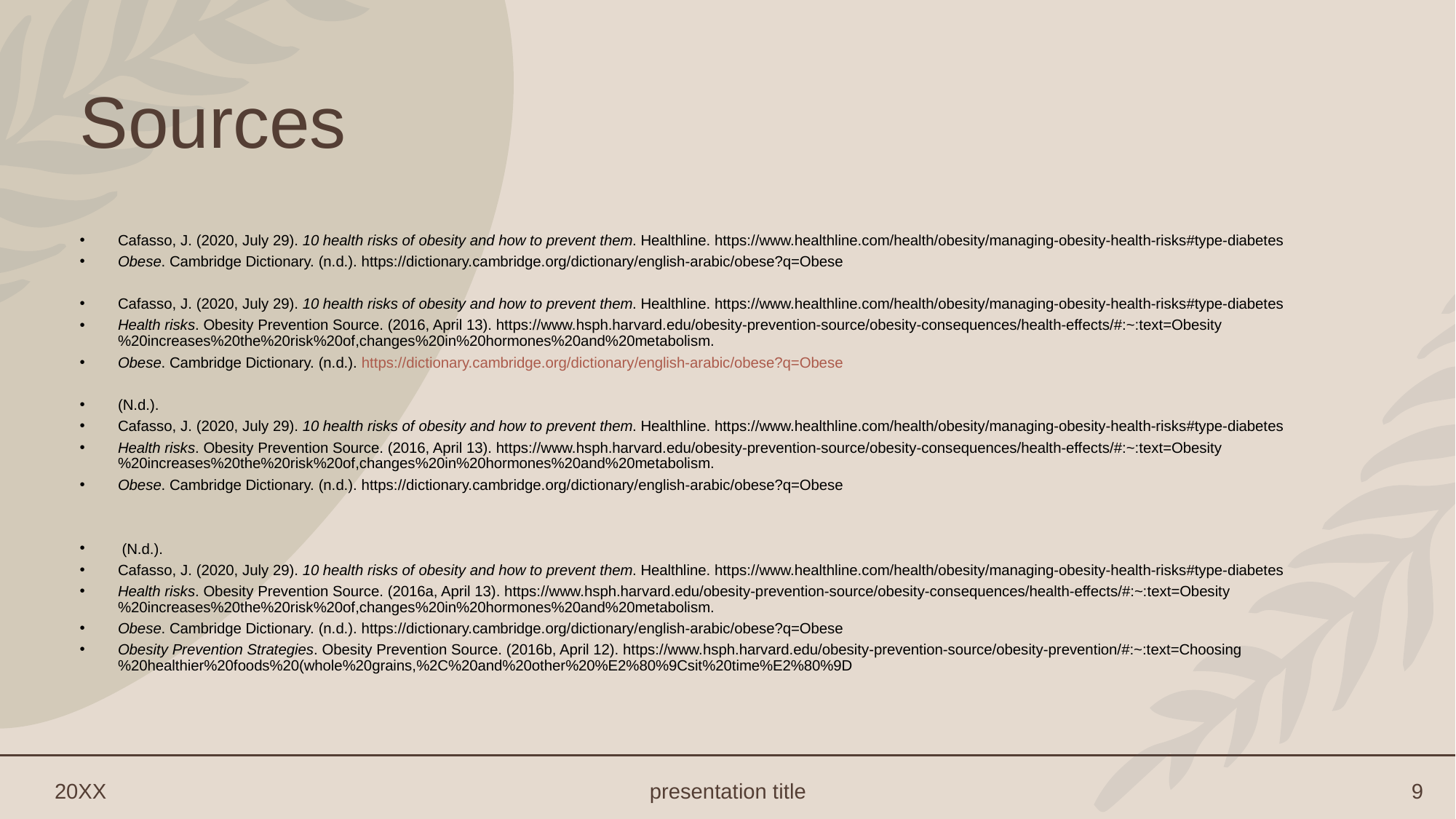

# Sources
Cafasso, J. (2020, July 29). 10 health risks of obesity and how to prevent them. Healthline. https://www.healthline.com/health/obesity/managing-obesity-health-risks#type-diabetes
Obese. Cambridge Dictionary. (n.d.). https://dictionary.cambridge.org/dictionary/english-arabic/obese?q=Obese

Cafasso, J. (2020, July 29). 10 health risks of obesity and how to prevent them. Healthline. https://www.healthline.com/health/obesity/managing-obesity-health-risks#type-diabetes
Health risks. Obesity Prevention Source. (2016, April 13). https://www.hsph.harvard.edu/obesity-prevention-source/obesity-consequences/health-effects/#:~:text=Obesity%20increases%20the%20risk%20of,changes%20in%20hormones%20and%20metabolism.
Obese. Cambridge Dictionary. (n.d.). https://dictionary.cambridge.org/dictionary/english-arabic/obese?q=Obese

(N.d.).
Cafasso, J. (2020, July 29). 10 health risks of obesity and how to prevent them. Healthline. https://www.healthline.com/health/obesity/managing-obesity-health-risks#type-diabetes
Health risks. Obesity Prevention Source. (2016, April 13). https://www.hsph.harvard.edu/obesity-prevention-source/obesity-consequences/health-effects/#:~:text=Obesity%20increases%20the%20risk%20of,changes%20in%20hormones%20and%20metabolism.
Obese. Cambridge Dictionary. (n.d.). https://dictionary.cambridge.org/dictionary/english-arabic/obese?q=Obese

 (N.d.).
Cafasso, J. (2020, July 29). 10 health risks of obesity and how to prevent them. Healthline. https://www.healthline.com/health/obesity/managing-obesity-health-risks#type-diabetes
Health risks. Obesity Prevention Source. (2016a, April 13). https://www.hsph.harvard.edu/obesity-prevention-source/obesity-consequences/health-effects/#:~:text=Obesity%20increases%20the%20risk%20of,changes%20in%20hormones%20and%20metabolism.
Obese. Cambridge Dictionary. (n.d.). https://dictionary.cambridge.org/dictionary/english-arabic/obese?q=Obese
Obesity Prevention Strategies. Obesity Prevention Source. (2016b, April 12). https://www.hsph.harvard.edu/obesity-prevention-source/obesity-prevention/#:~:text=Choosing%20healthier%20foods%20(whole%20grains,%2C%20and%20other%20%E2%80%9Csit%20time%E2%80%9D

20XX
presentation title
9